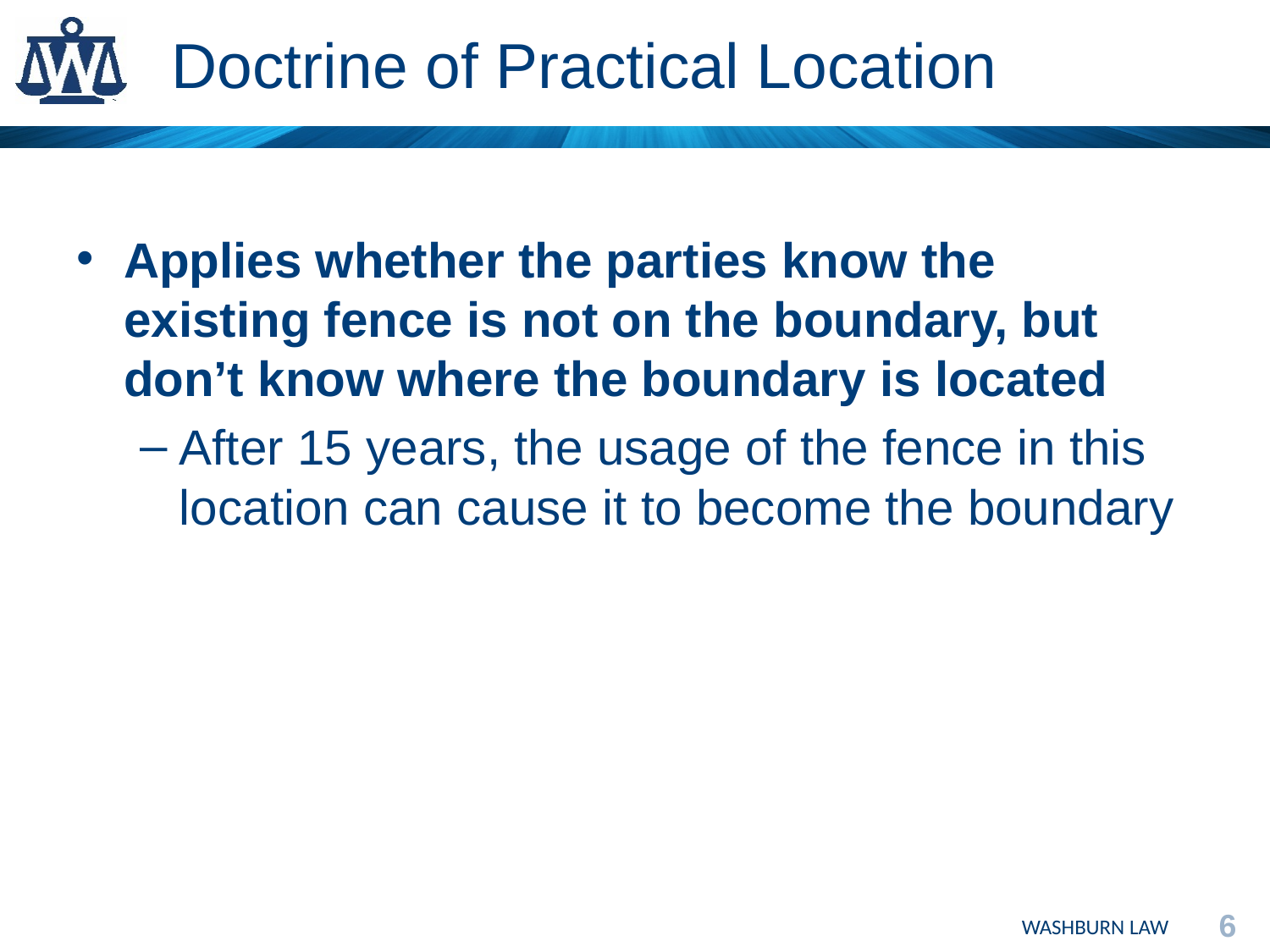

# Doctrine of Practical Location
Applies whether the parties know the existing fence is not on the boundary, but don’t know where the boundary is located
After 15 years, the usage of the fence in this location can cause it to become the boundary
6
WASHBURN LAW